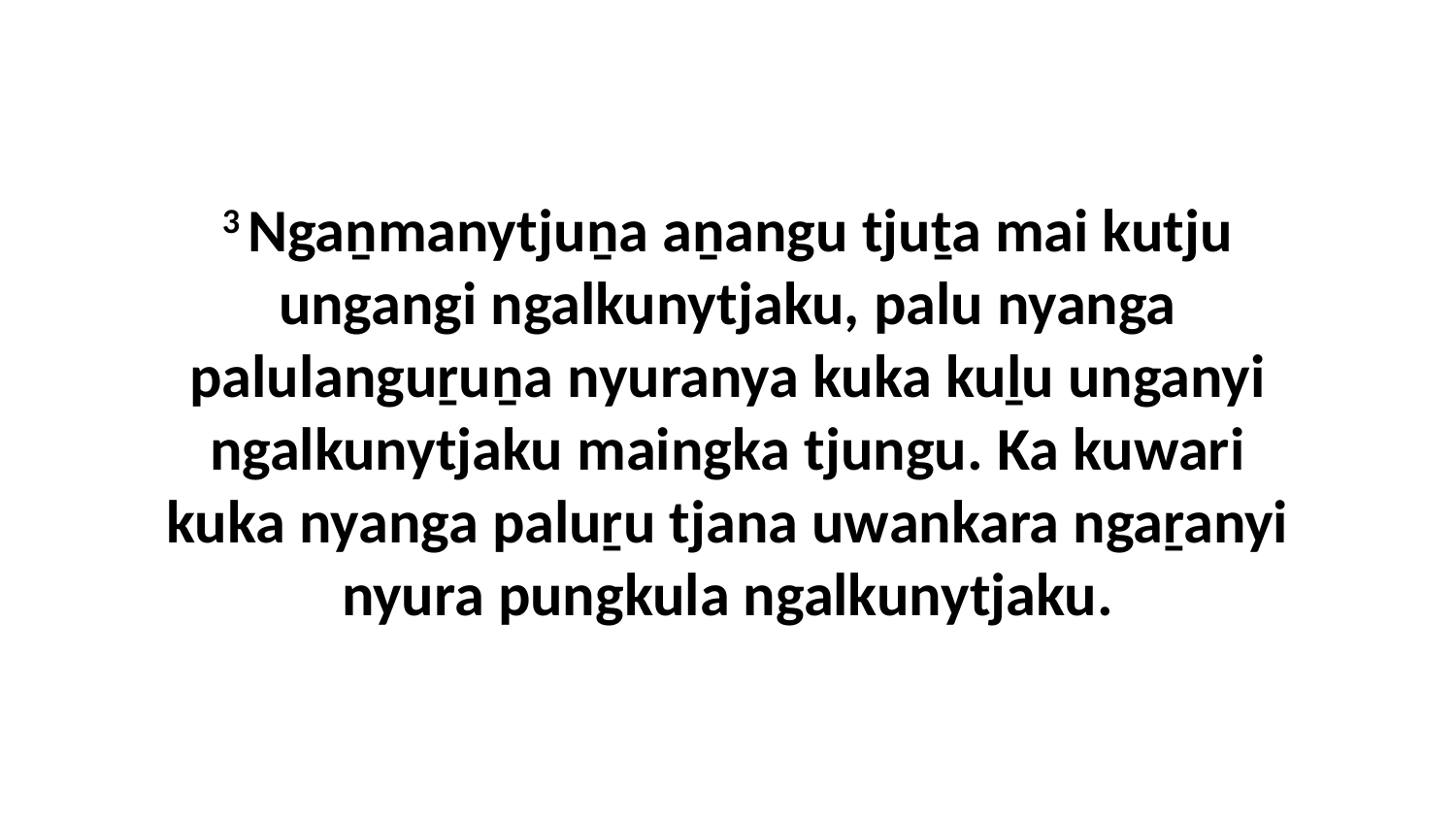

3 Ngaṉmanytjuṉa aṉangu tjuṯa mai kutju ungangi ngalkunytjaku, palu nyanga palulanguṟuṉa nyuranya kuka kuḻu unganyi ngalkunytjaku maingka tjungu. Ka kuwari kuka nyanga paluṟu tjana uwankara ngaṟanyi nyura pungkula ngalkunytjaku.